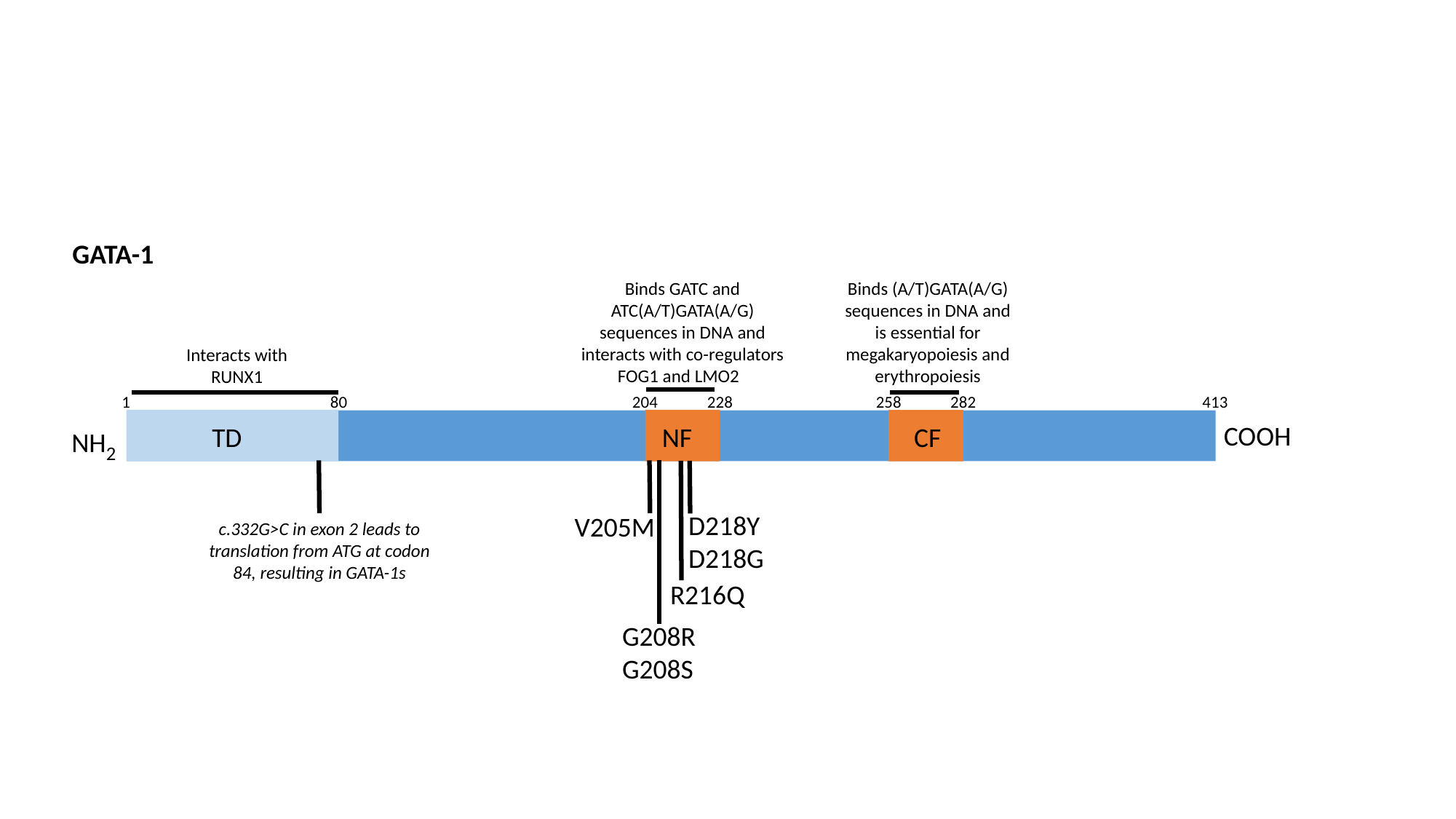

GATA-1
Binds GATC and ATC(A/T)GATA(A/G) sequences in DNA and interacts with co-regulators FOG1 and LMO2
Binds (A/T)GATA(A/G) sequences in DNA and is essential for megakaryopoiesis and erythropoiesis
Interacts with RUNX1
1
80
204
228
258
282
413

NH2
COOH
TD
NF
CF
D218Y
D218G
V205M
c.332G>C in exon 2 leads to translation from ATG at codon 84, resulting in GATA-1s
R216Q
G208R
G208S